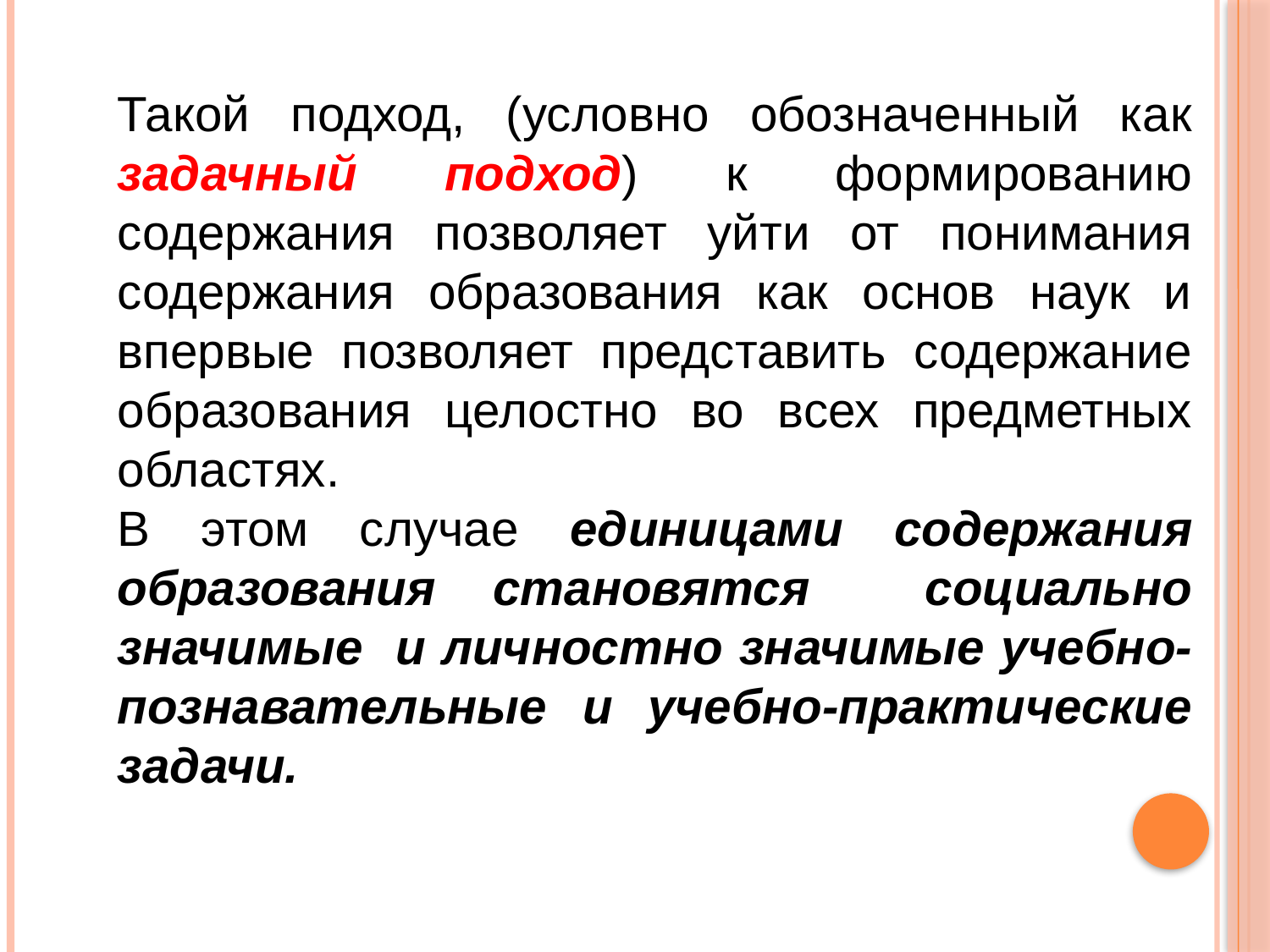

Такой подход, (условно обозначенный как задачный подход) к формированию содержания позволяет уйти от понимания содержания образования как основ наук и впервые позволяет представить содержание образования целостно во всех предметных областях.
В этом случае единицами содержания образования становятся  социально значимые  и личностно значимые учебно-познавательные и учебно-практические задачи.